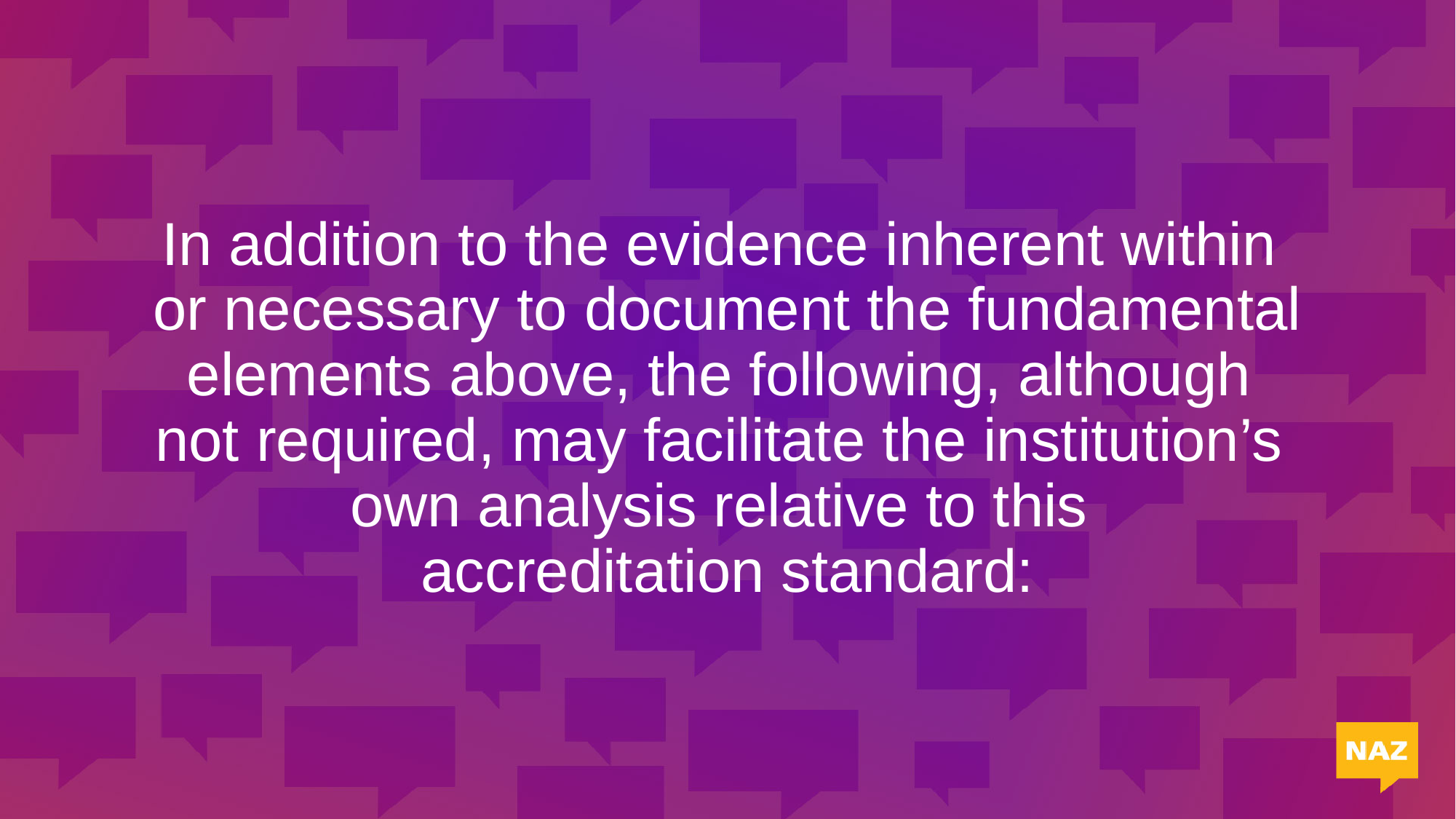

# In addition to the evidence inherent within or necessary to document the fundamental elements above, the following, although not required, may facilitate the institution’s own analysis relative to this accreditation standard: